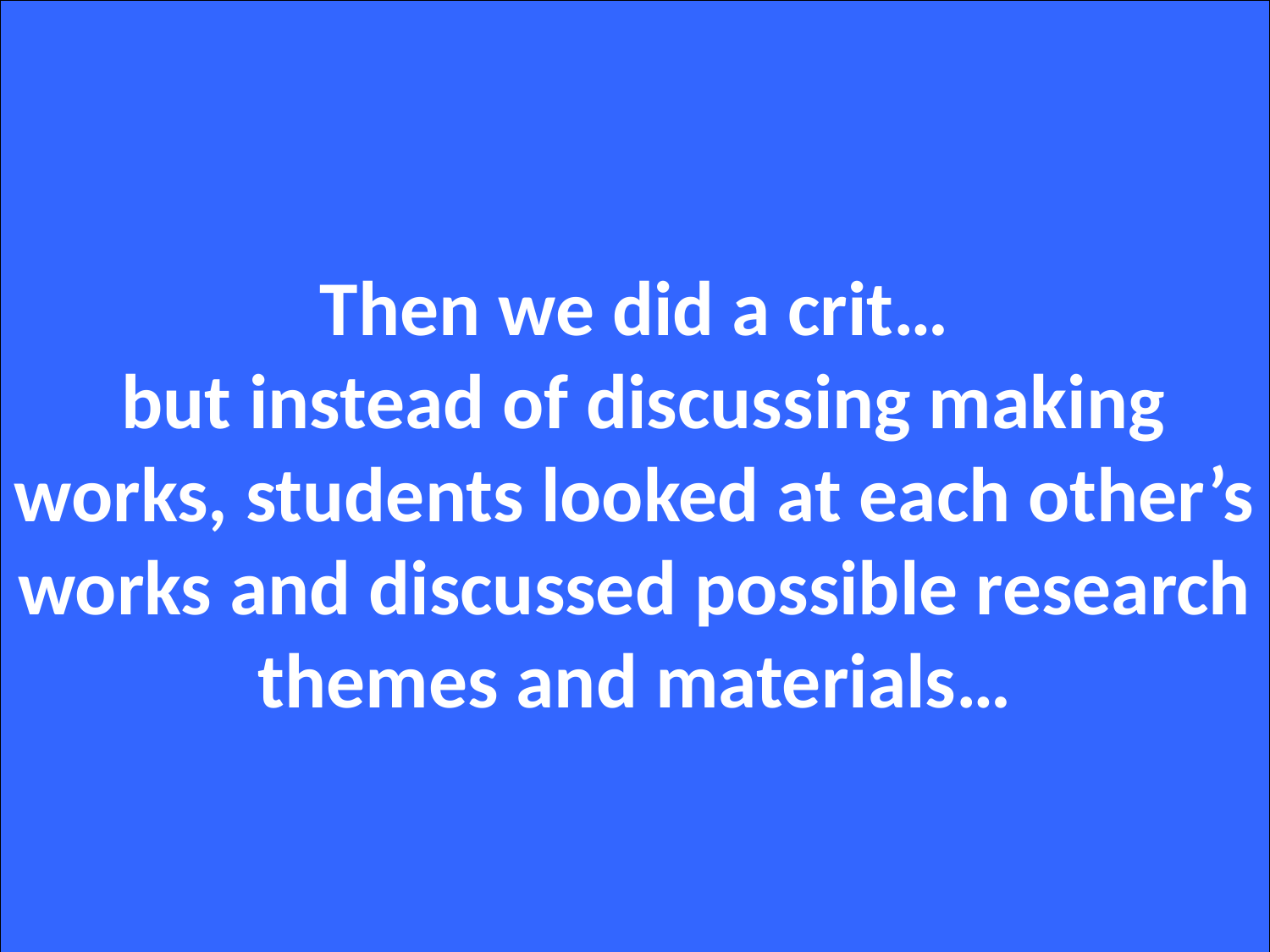

Then we did a crit…
 but instead of discussing making works, students looked at each other’s works and discussed possible research themes and materials…